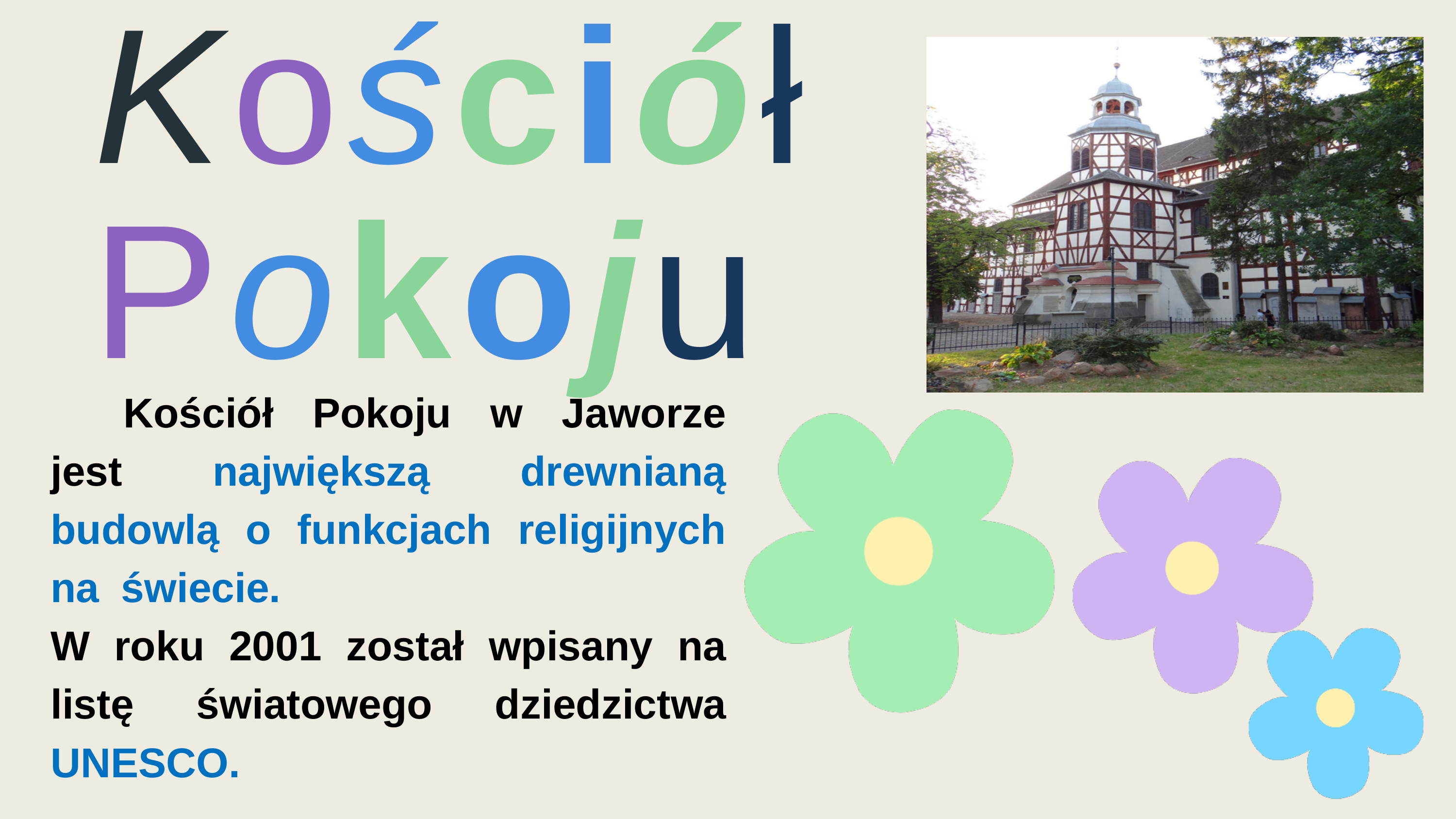

Kościół

Pokoju
	Kościół Pokoju w Jaworze jest największą drewnianą budowlą o funkcjach religijnych na świecie. 						W roku 2001 został wpisany na listę światowego dziedzictwa UNESCO.